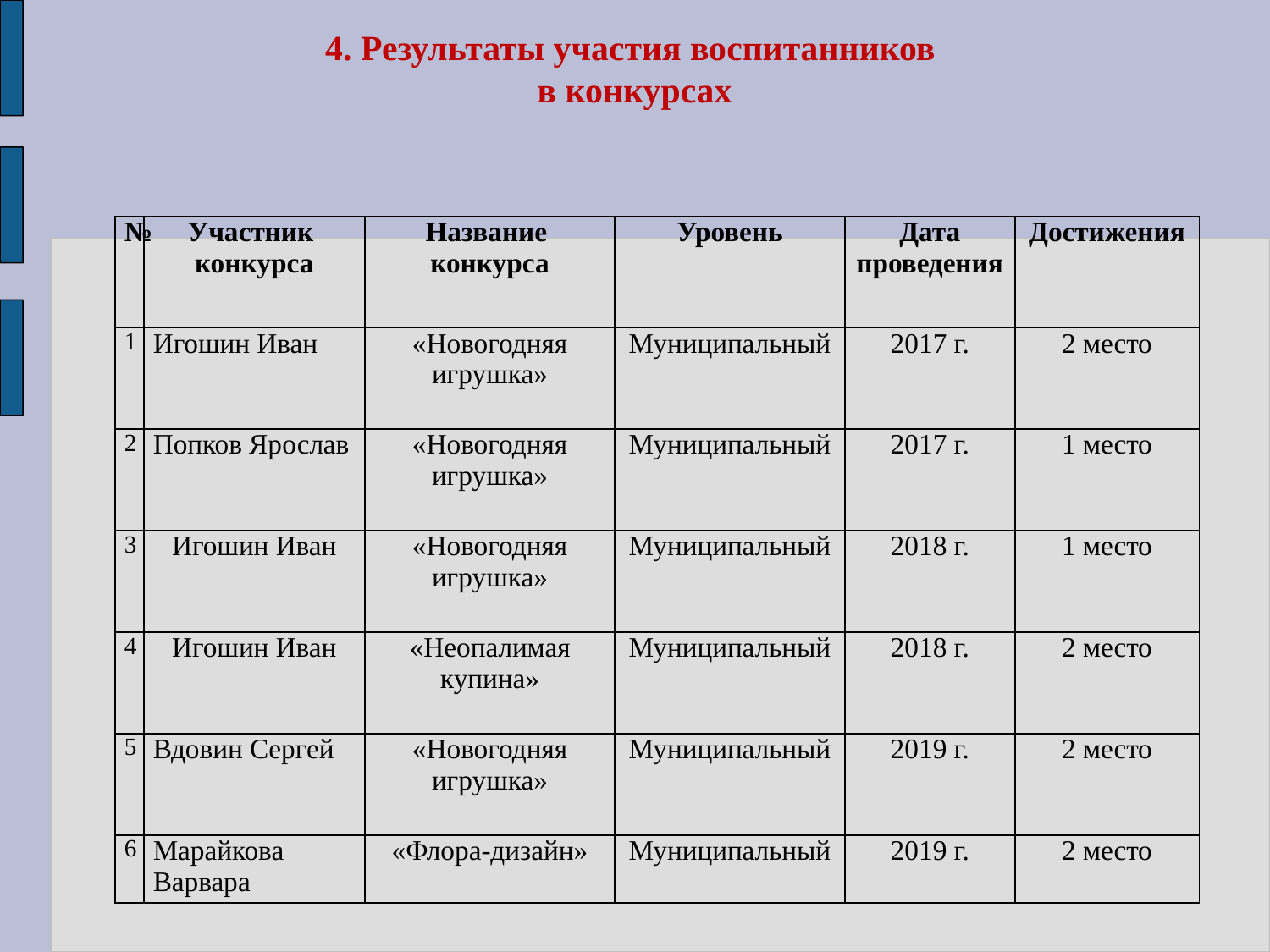

4. Результаты участия воспитанников
в конкурсах

| № | Участник конкурса | Название конкурса | Уровень | Дата проведения | Достижения |
| --- | --- | --- | --- | --- | --- |
| 1 | Игошин Иван | «Новогодняя игрушка» | Муниципальный | 2017 г. | 2 место |
| 2 | Попков Ярослав | «Новогодняя игрушка» | Муниципальный | 2017 г. | 1 место |
| 3 | Игошин Иван | «Новогодняя игрушка» | Муниципальный | 2018 г. | 1 место |
| 4 | Игошин Иван | «Неопалимая купина» | Муниципальный | 2018 г. | 2 место |
| 5 | Вдовин Сергей | «Новогодняя игрушка» | Муниципальный | 2019 г. | 2 место |
| 6 | Марайкова Варвара | «Флора-дизайн» | Муниципальный | 2019 г. | 2 место |